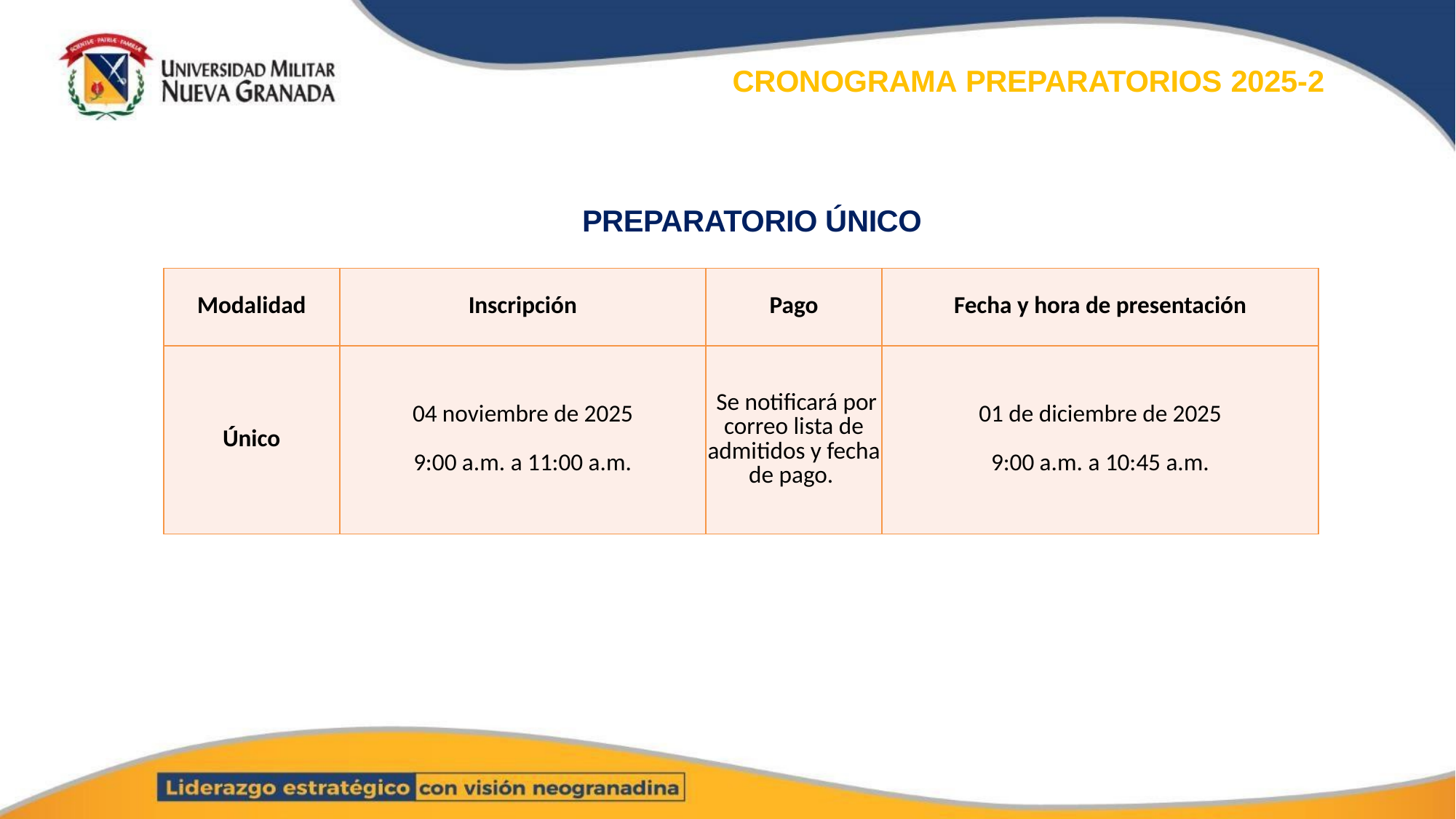

# CRONOGRAMA PREPARATORIOS 2025-2
PREPARATORIO ÚNICO
| Modalidad | Inscripción | Pago | Fecha y hora de presentación |
| --- | --- | --- | --- |
| Único | 04 noviembre de 2025 9:00 a.m. a 11:00 a.m. | Se notificará por correo lista de admitidos y fecha de pago. | 01 de diciembre de 2025 9:00 a.m. a 10:45 a.m. |